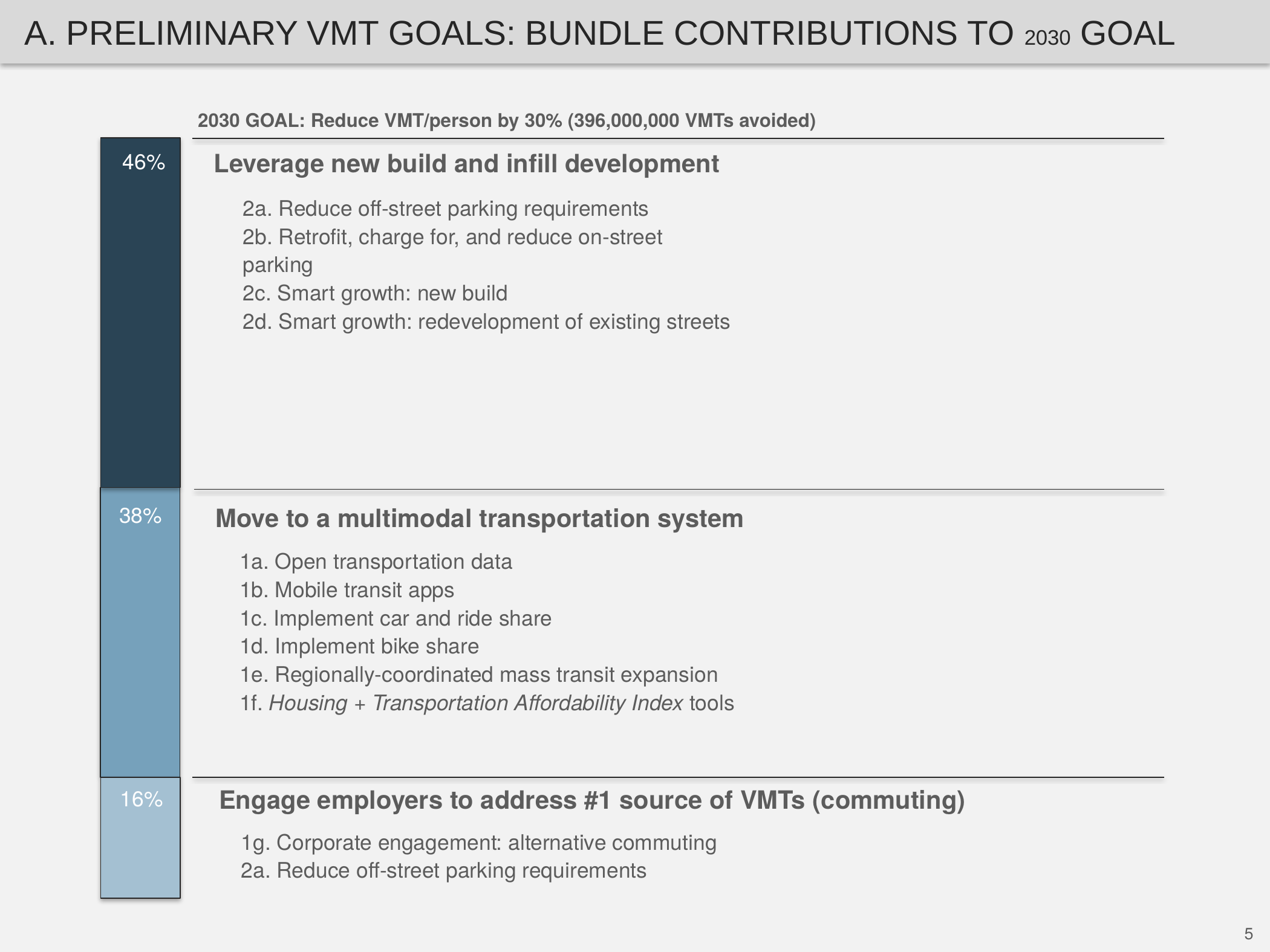

A. Preliminary VMT Goals: bundle contributions to 2030 goal

2030 GOAL: Reduce VMT/person by 30% (396,000,000 VMTs avoided)

Leverage new build and infill development

46%
2a. Reduce off-street parking requirements
2b. Retrofit, charge for, and reduce on-street parking
2c. Smart growth: new build
2d. Smart growth: redevelopment of existing streets

Move to a multimodal transportation system

38%
1a. Open transportation data
1b. Mobile transit apps
1c. Implement car and ride share
1d. Implement bike share
1e. Regionally-coordinated mass transit expansion
1f. Housing + Transportation Affordability Index tools

Engage employers to address #1 source of VMTs (commuting)
16%
1g. Corporate engagement: alternative commuting
2a. Reduce off-street parking requirements

5